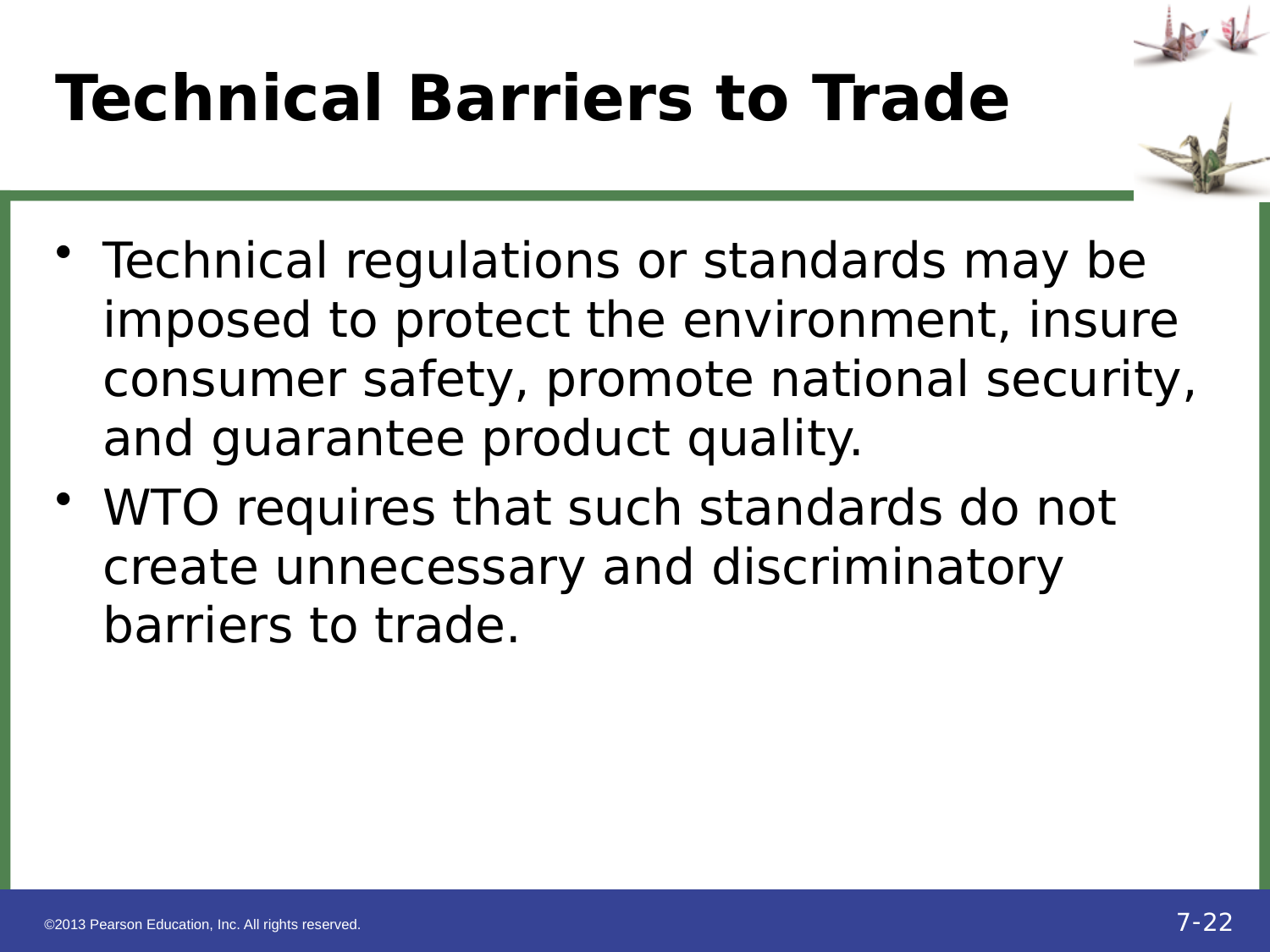

Technical regulations or standards may be imposed to protect the environment, insure consumer safety, promote national security, and guarantee product quality.
WTO requires that such standards do not create unnecessary and discriminatory barriers to trade.
Technical Barriers to Trade